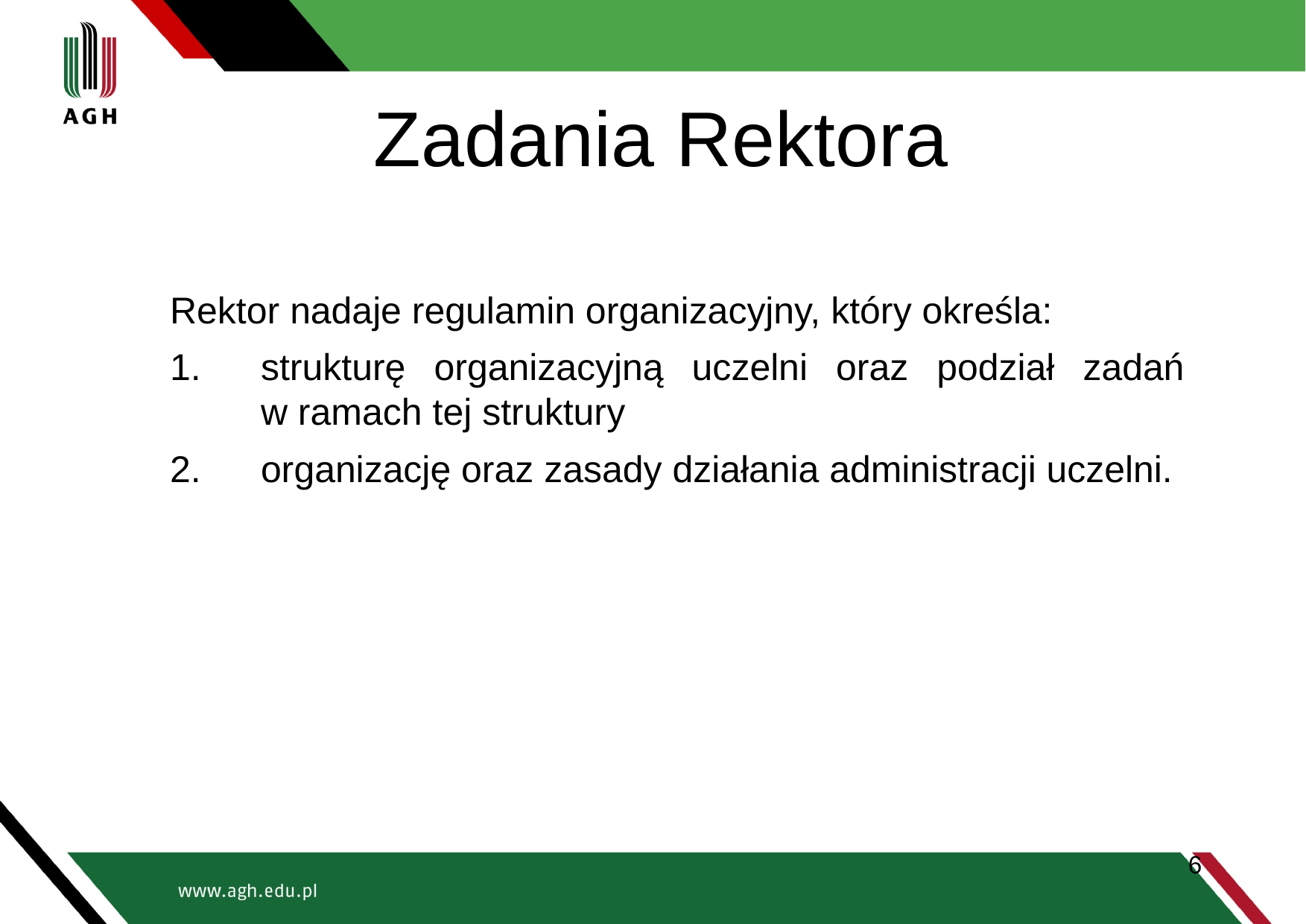

# Zadania Rektora
Rektor nadaje regulamin organizacyjny, który określa:
strukturę organizacyjną uczelni oraz podział zadań
w ramach tej struktury
organizację oraz zasady działania administracji uczelni.

6